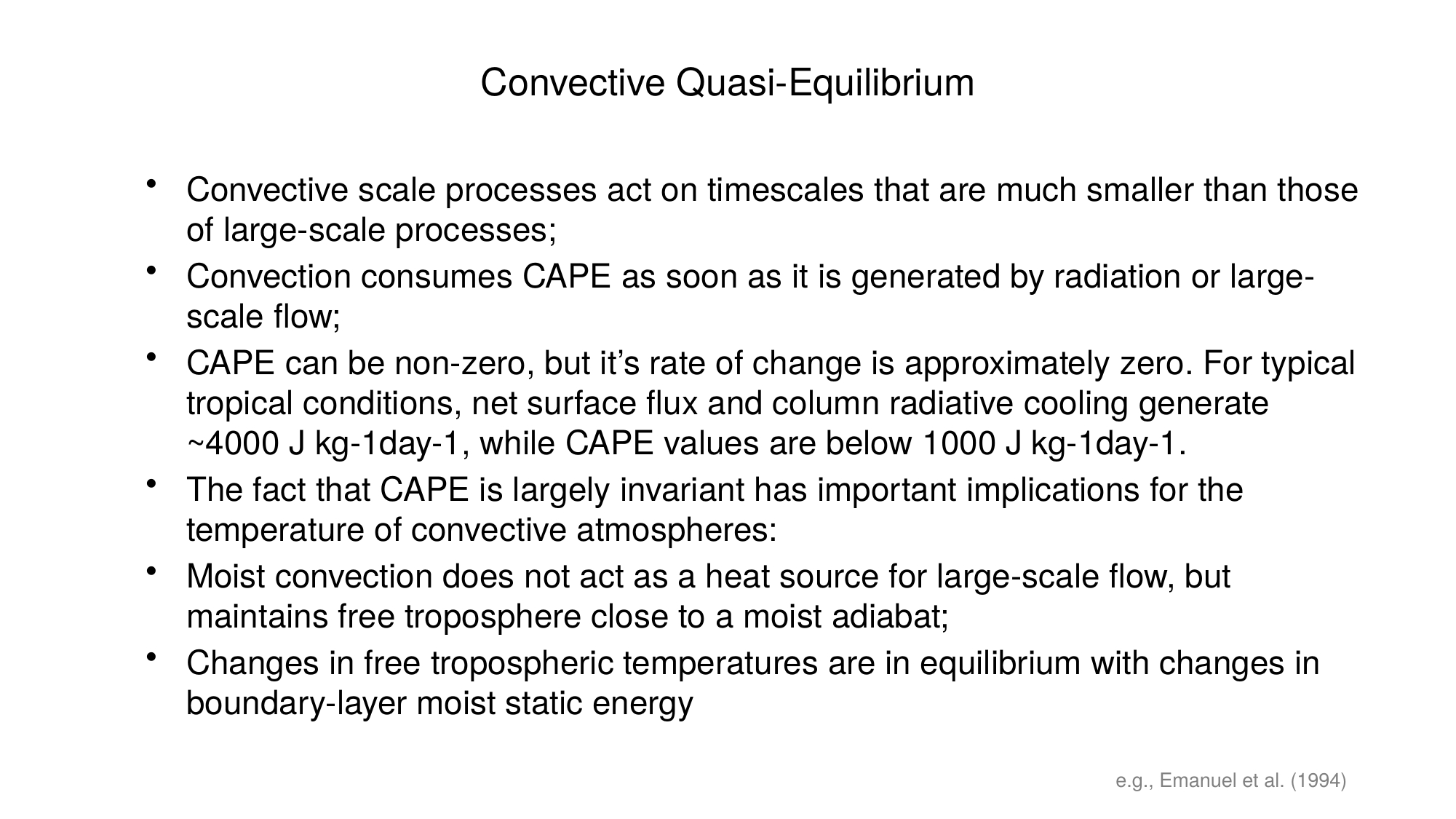

Convective Quasi-Equilibrium

Convective scale processes act on timescales that are much smaller than those of large-scale processes;
Convection consumes CAPE as soon as it is generated by radiation or large-scale flow;
CAPE can be non-zero, but it’s rate of change is approximately zero. For typical tropical conditions, net surface flux and column radiative cooling generate ~4000 J kg-1day-1, while CAPE values are below 1000 J kg-1day-1.
The fact that CAPE is largely invariant has important implications for the temperature of convective atmospheres:
Moist convection does not act as a heat source for large-scale flow, but maintains free troposphere close to a moist adiabat;
Changes in free tropospheric temperatures are in equilibrium with changes in boundary-layer moist static energy

e.g., Emanuel et al. (1994)